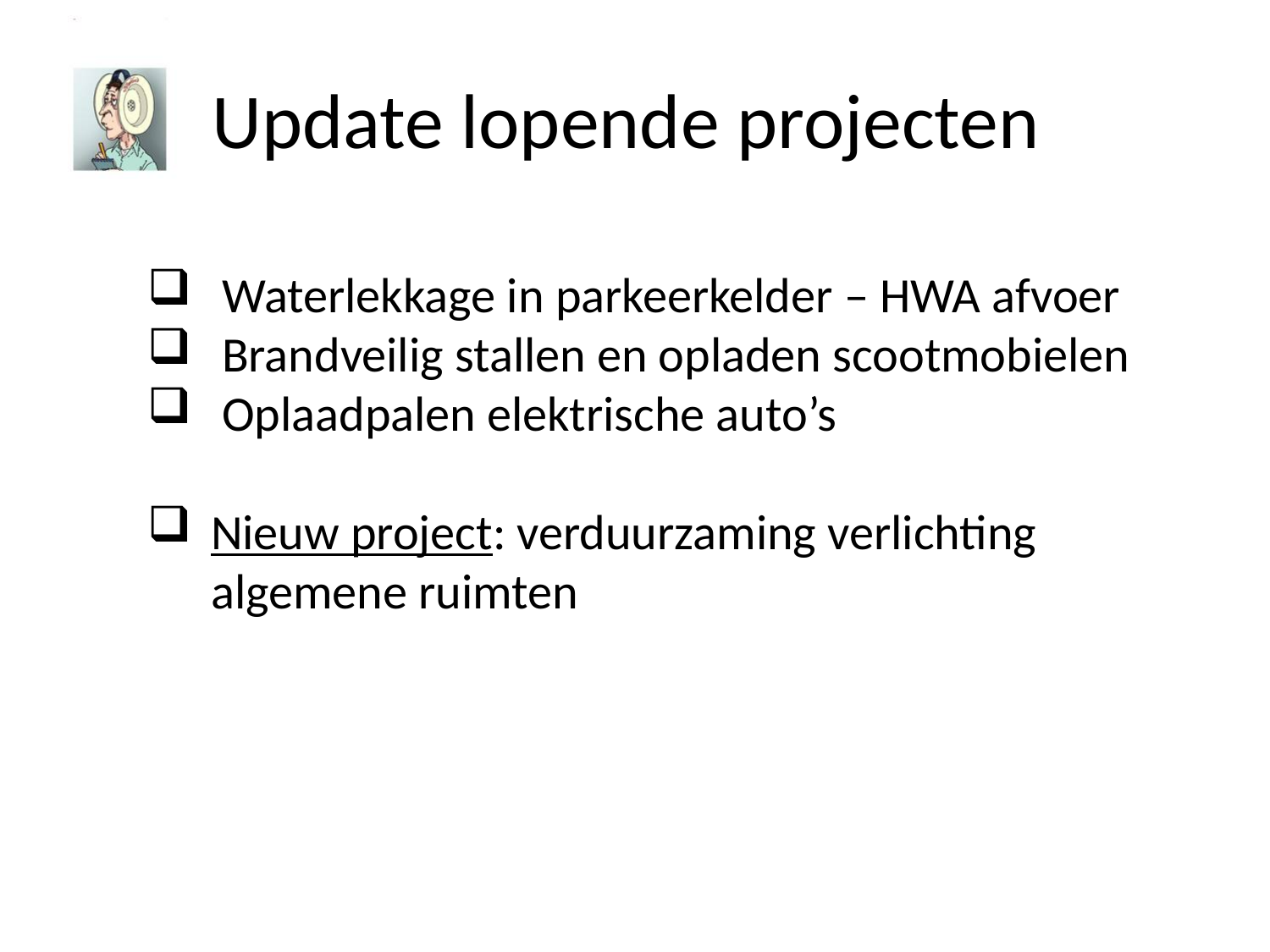

# Update lopende projecten

 Waterlekkage in parkeerkelder – HWA afvoer
 Brandveilig stallen en opladen scootmobielen
 Oplaadpalen elektrische auto’s

Nieuw project: verduurzaming verlichting algemene ruimten